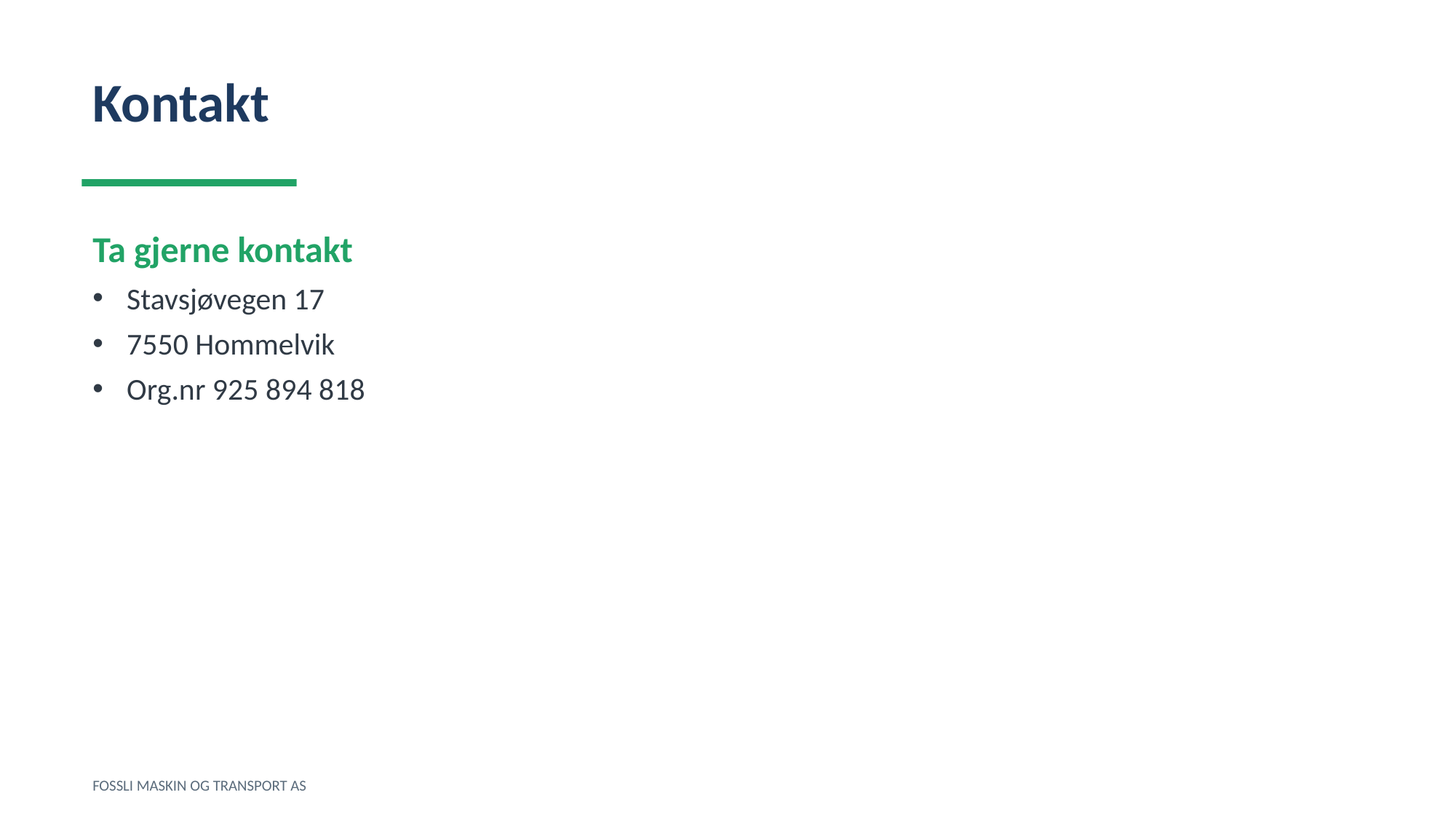

Kontakt

Ta gjerne kontakt
Stavsjøvegen 17
7550 Hommelvik
Org.nr 925 894 818
FOSSLI MASKIN OG TRANSPORT AS